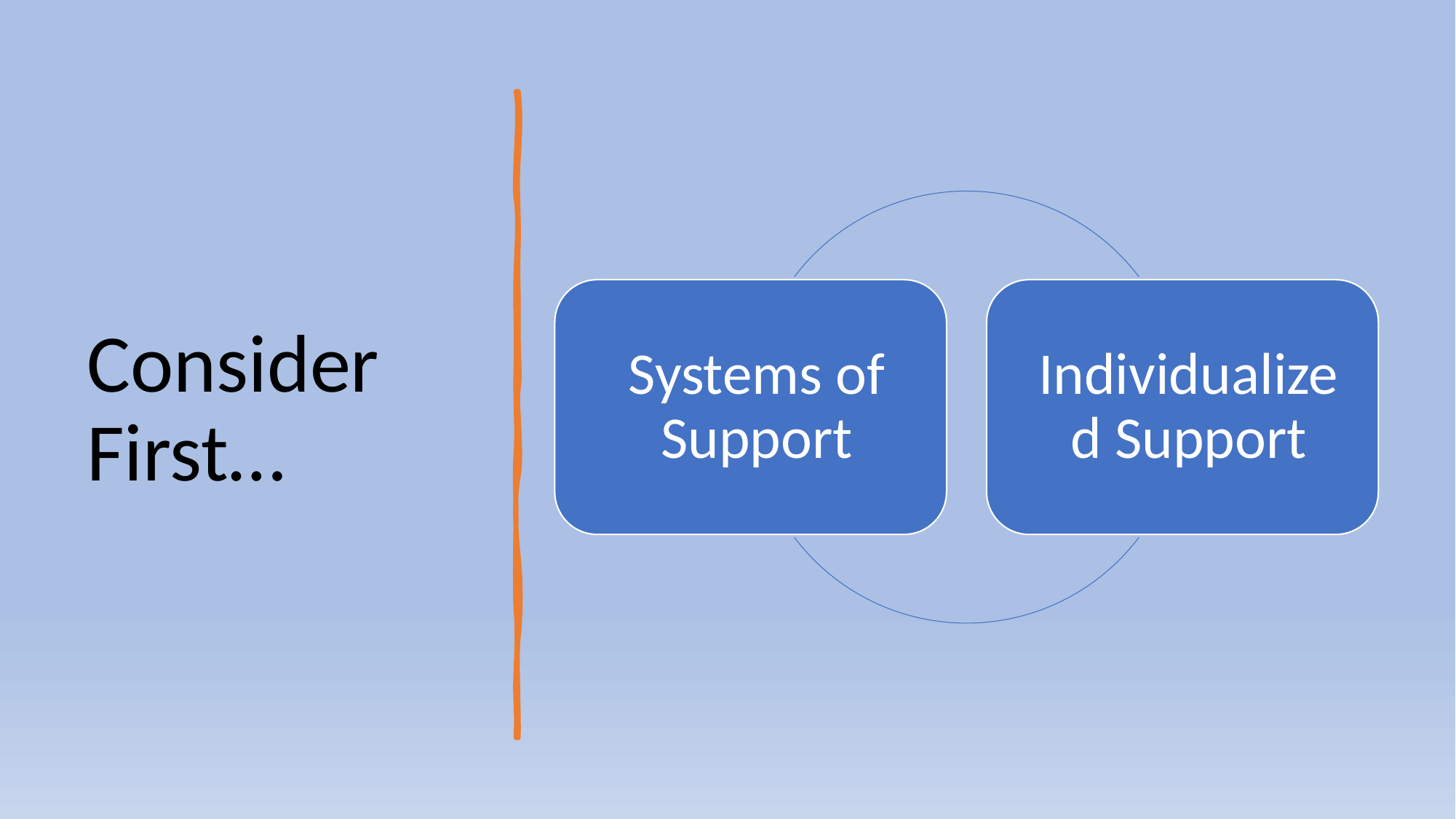

Systems of Support
Individualized Support
# Consider First…